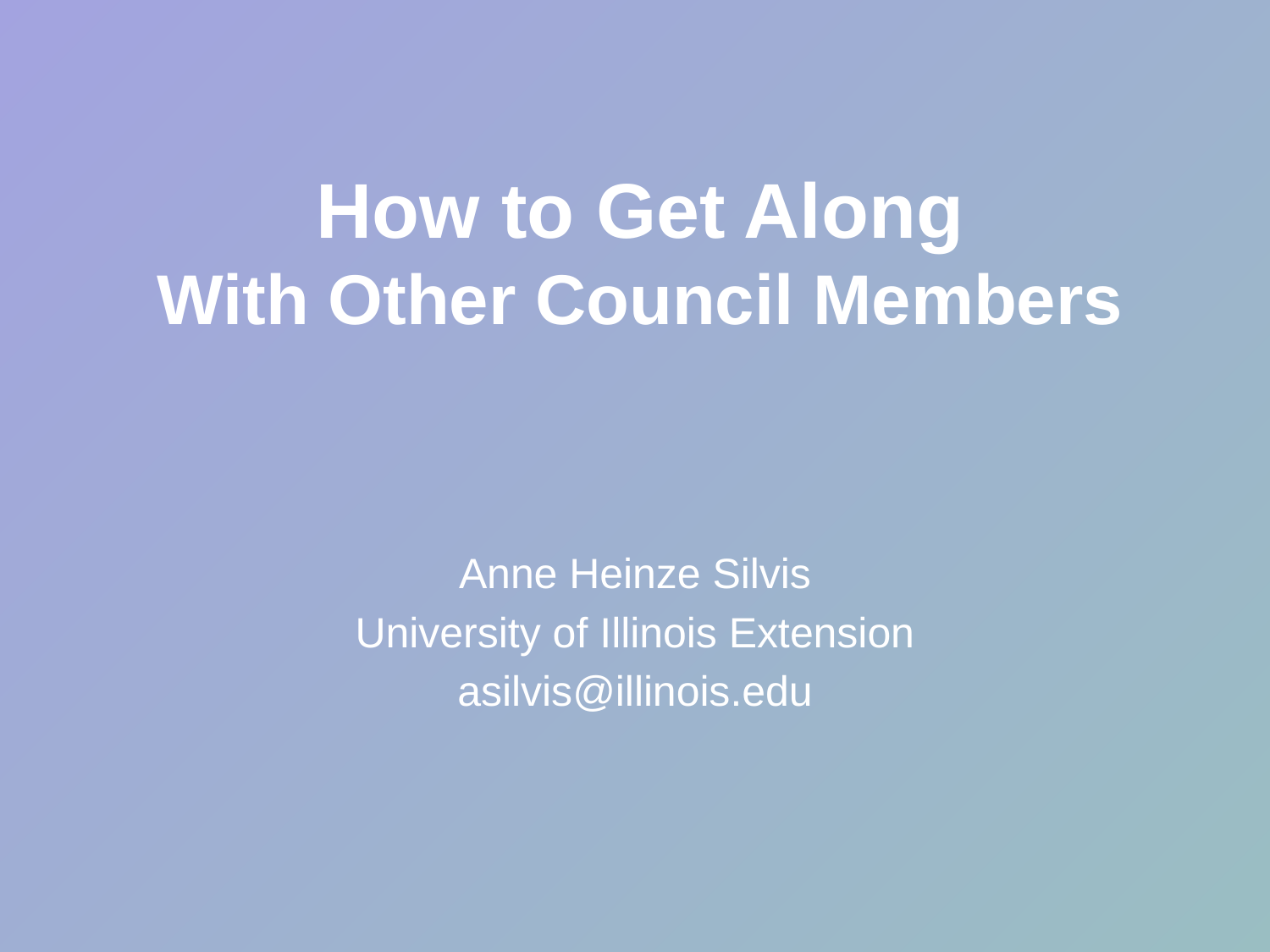

# How to Get Along With Other Council Members
Anne Heinze Silvis
University of Illinois Extension
asilvis@illinois.edu